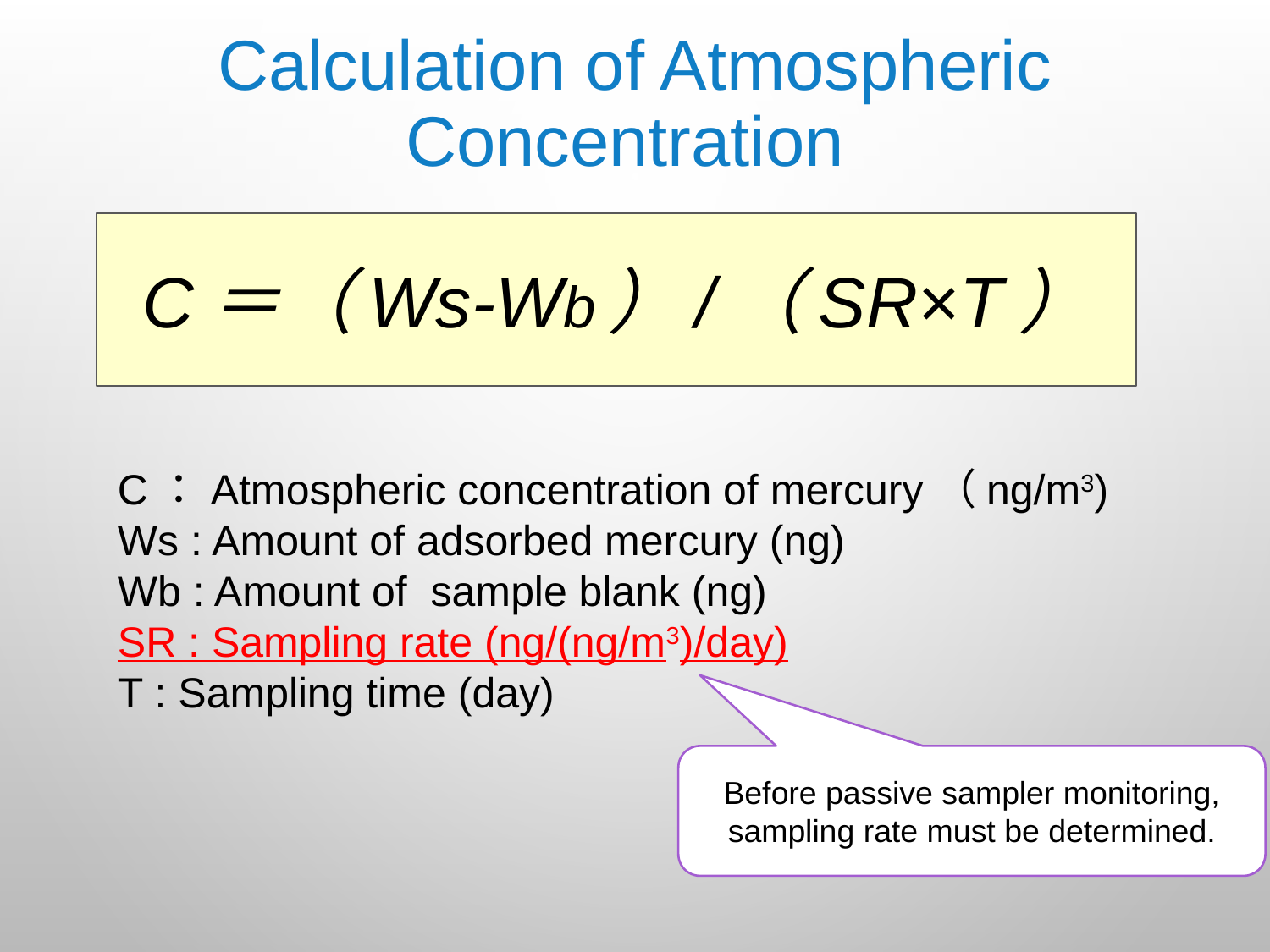

# Calculation of Atmospheric Concentration
C＝（Ws-Wb）/（SR×T）
C：Atmospheric concentration of mercury（ng/m3)
Ws : Amount of adsorbed mercury (ng)
Wb : Amount of  sample blank (ng)
SR : Sampling rate (ng/(ng/m3)/day)
T : Sampling time (day)

Before passive sampler monitoring, sampling rate must be determined.